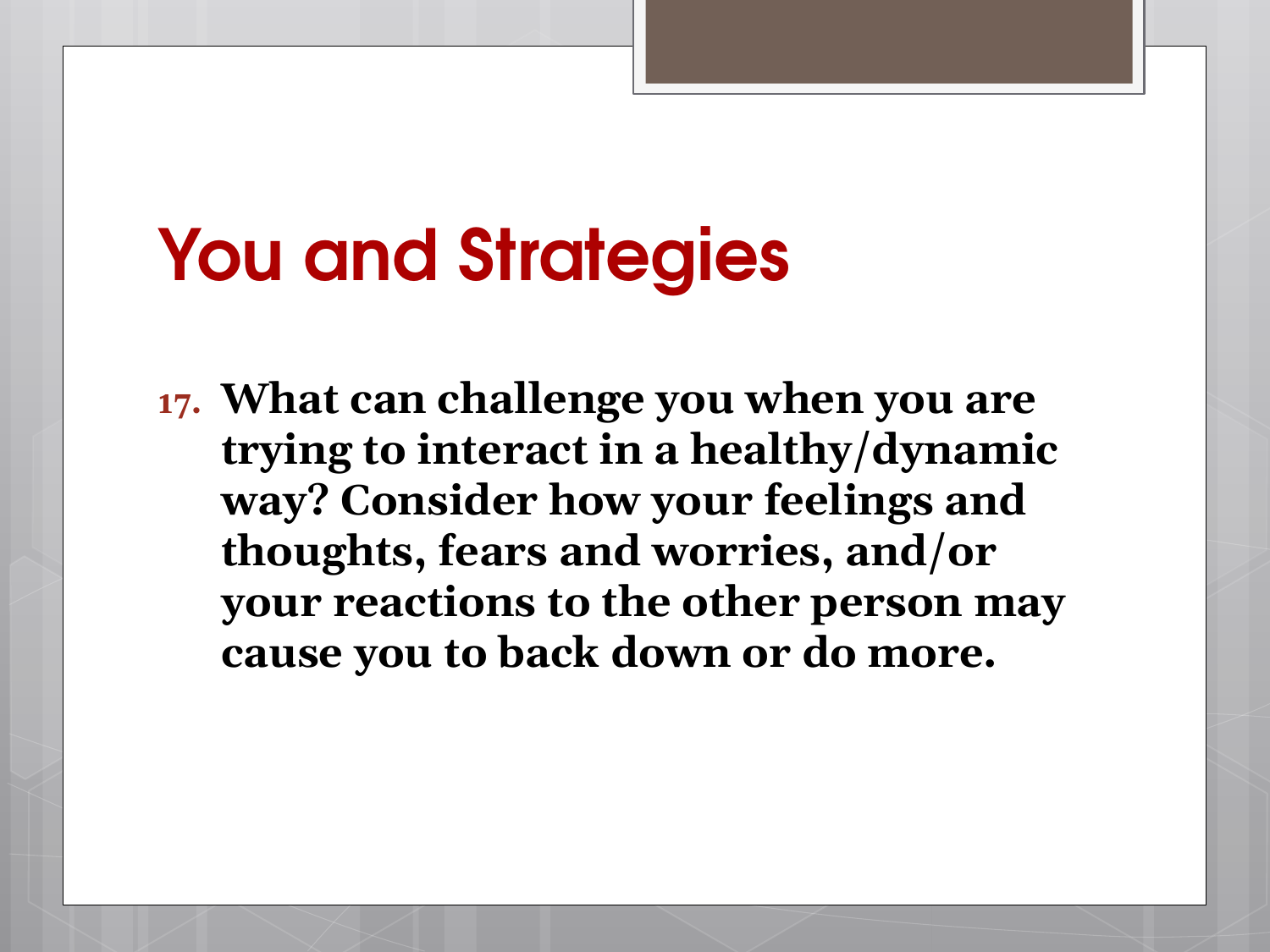

# You and Strategies

What can challenge you when you are trying to interact in a healthy/dynamic way? Consider how your feelings and thoughts, fears and worries, and/or your reactions to the other person may cause you to back down or do more.